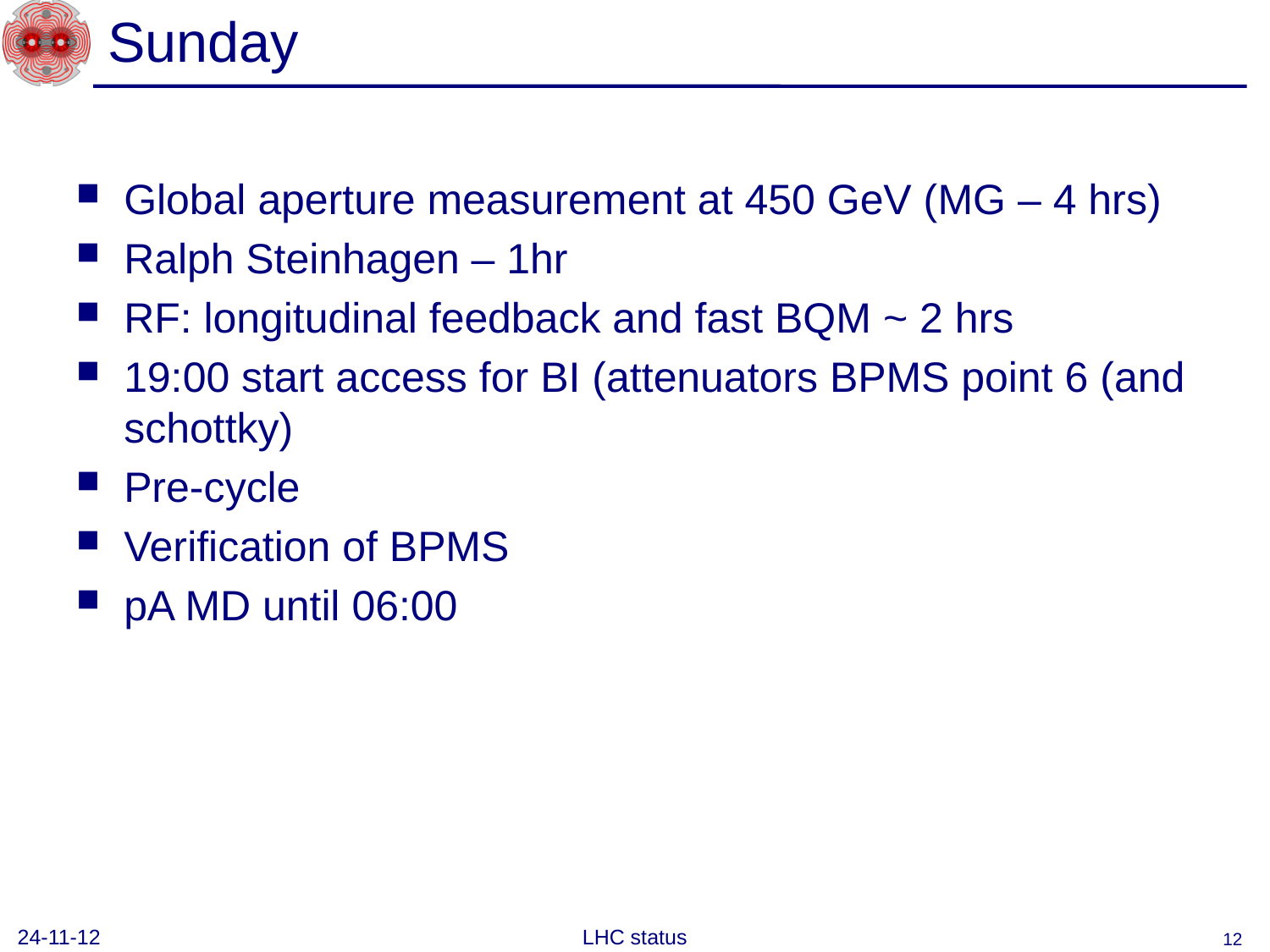

# Sunday
Global aperture measurement at 450 GeV (MG – 4 hrs)
Ralph Steinhagen – 1hr
RF: longitudinal feedback and fast BQM ~ 2 hrs
19:00 start access for BI (attenuators BPMS point 6 (and schottky)
Pre-cycle
Verification of BPMS
pA MD until 06:00
24-11-12
LHC status
12